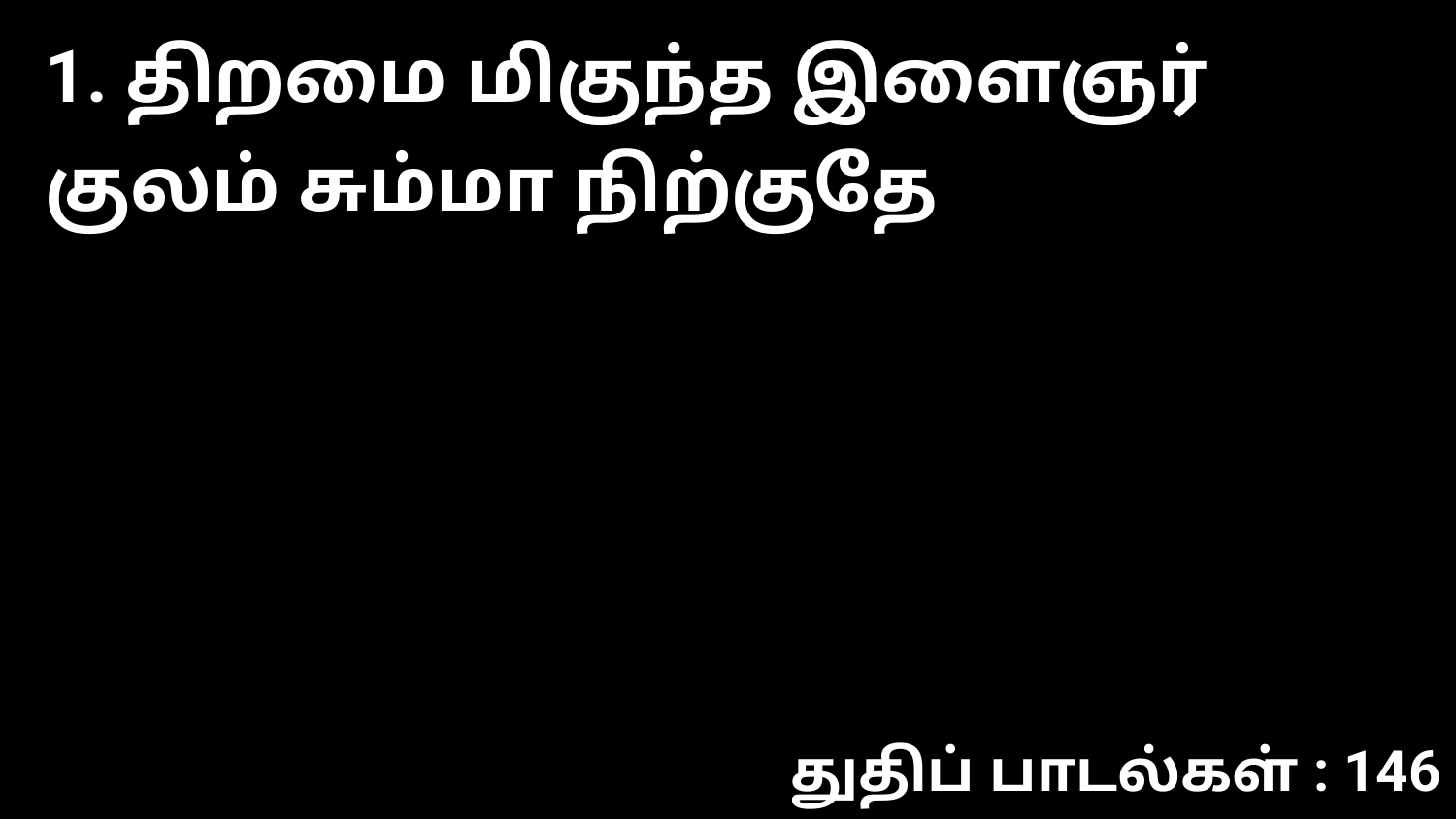

1. திறமை மிகுந்த இளைஞர் குலம் சும்மா நிற்குதே
துதிப் பாடல்கள் : 146